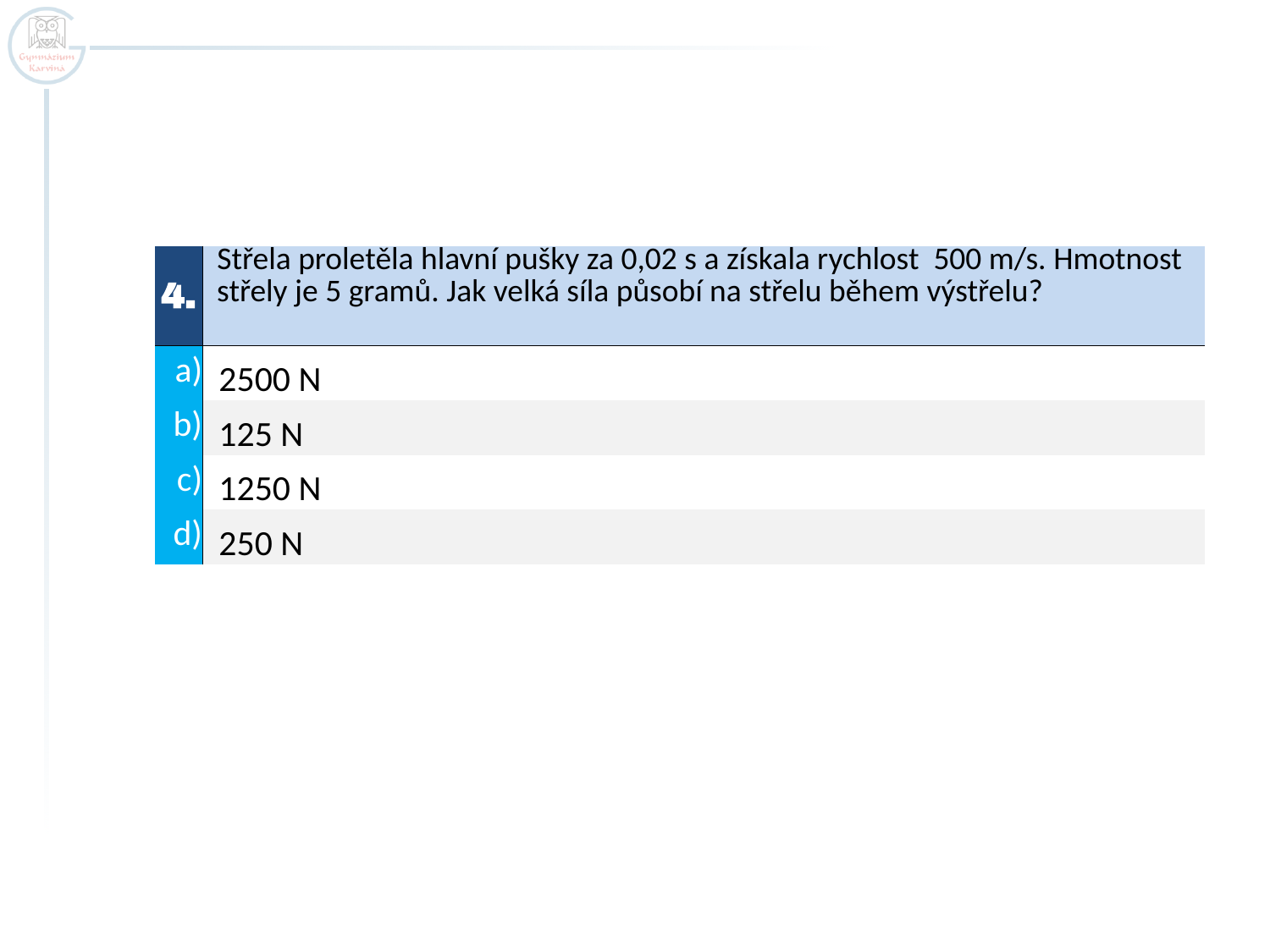

| 4. | Střela proletěla hlavní pušky za 0,02 s a získala rychlost 500 m/s. Hmotnost střely je 5 gramů. Jak velká síla působí na střelu během výstřelu? |
| --- | --- |
| a) | 2500 N |
| b) | 125 N |
| c) | 1250 N |
| d) | 250 N |